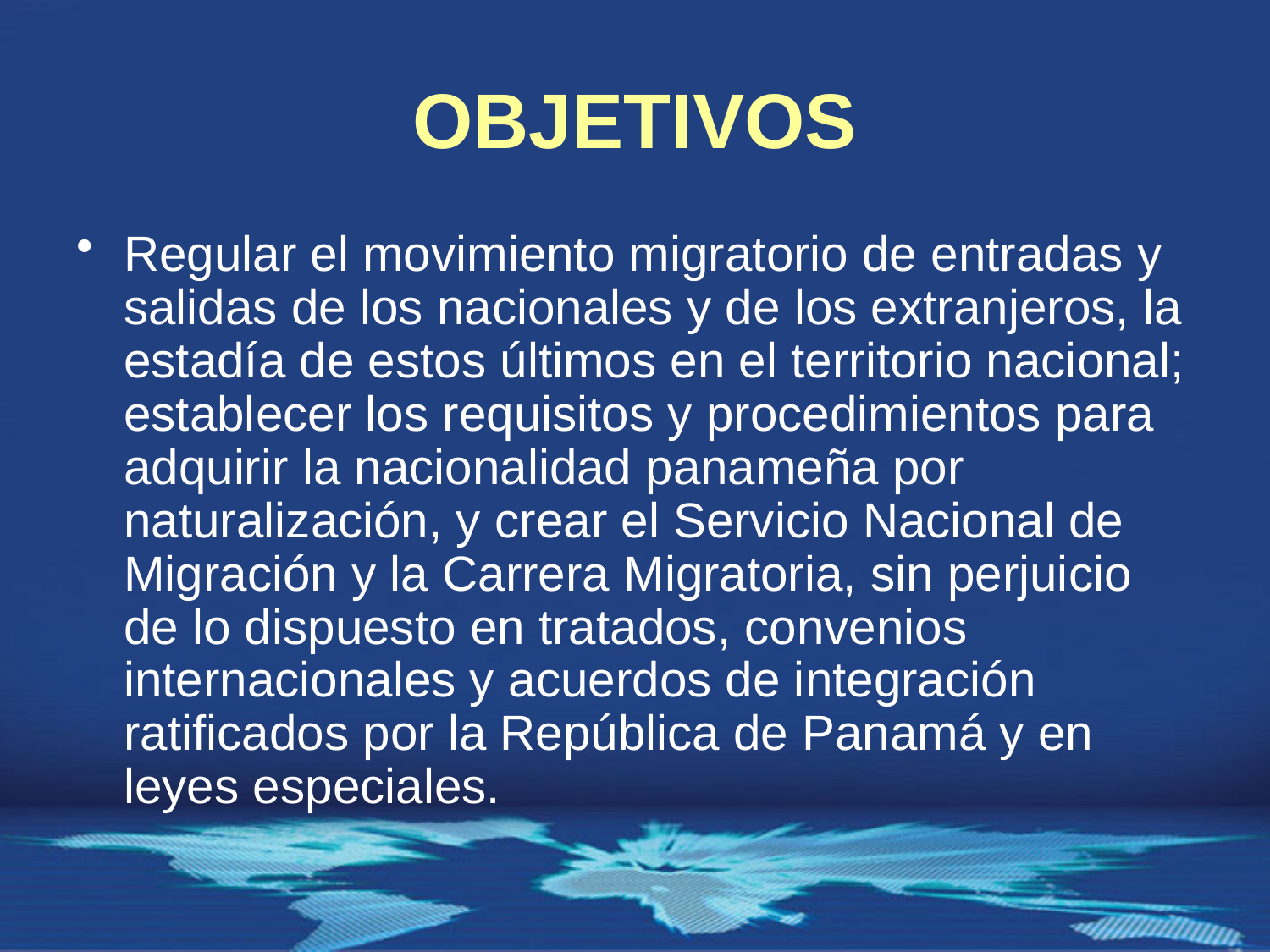

# OBJETIVOS
Regular el movimiento migratorio de entradas y salidas de los nacionales y de los extranjeros, la estadía de estos últimos en el territorio nacional; establecer los requisitos y procedimientos para adquirir la nacionalidad panameña por naturalización, y crear el Servicio Nacional de Migración y la Carrera Migratoria, sin perjuicio de lo dispuesto en tratados, convenios internacionales y acuerdos de integración ratificados por la República de Panamá y en leyes especiales.